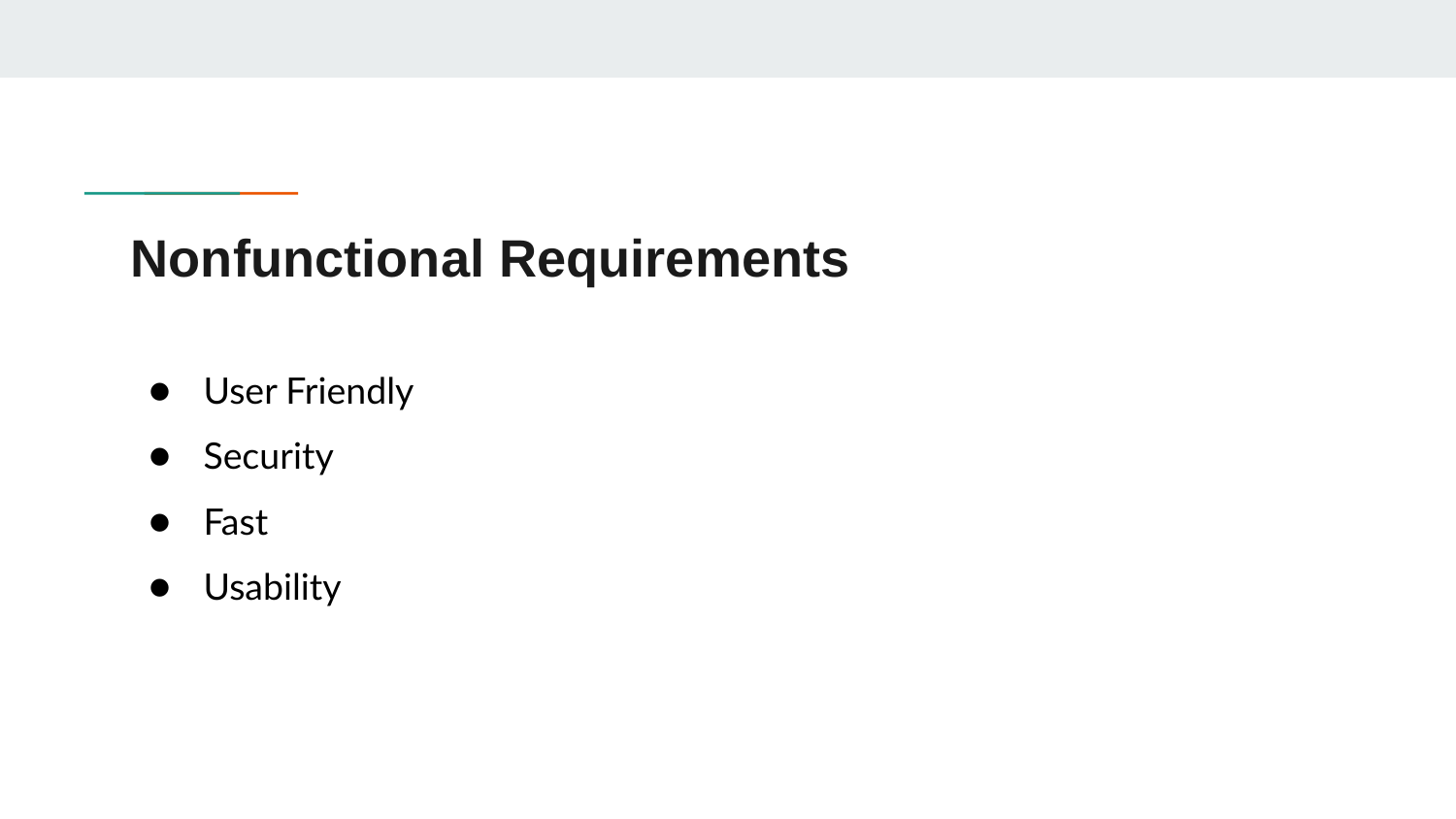

# Nonfunctional Requirements

User Friendly
Security
Fast
Usability